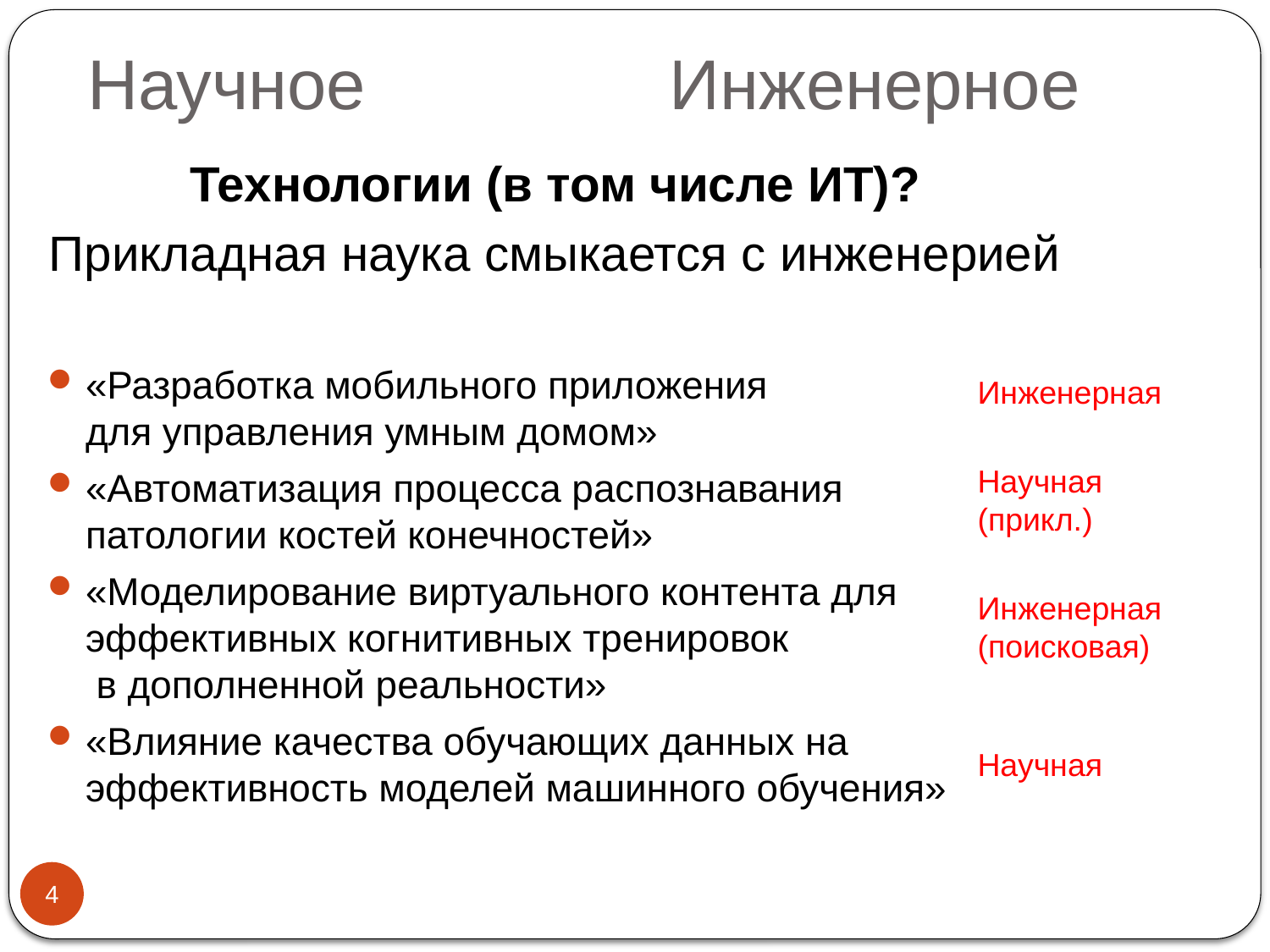

# Научное
Инженерное
Технологии (в том числе ИТ)?
Прикладная наука смыкается с инженерией

«Разработка мобильного приложения
для управления умным домом»
«Автоматизация процесса распознавания
патологии костей конечностей»
«Моделирование виртуального контента для эффективных когнитивных тренировок
 в дополненной реальности»
«Влияние качества обучающих данных на эффективность моделей машинного обучения»
Инженерная

Научная
(прикл.)

Инженерная (поисковая)

Научная
4